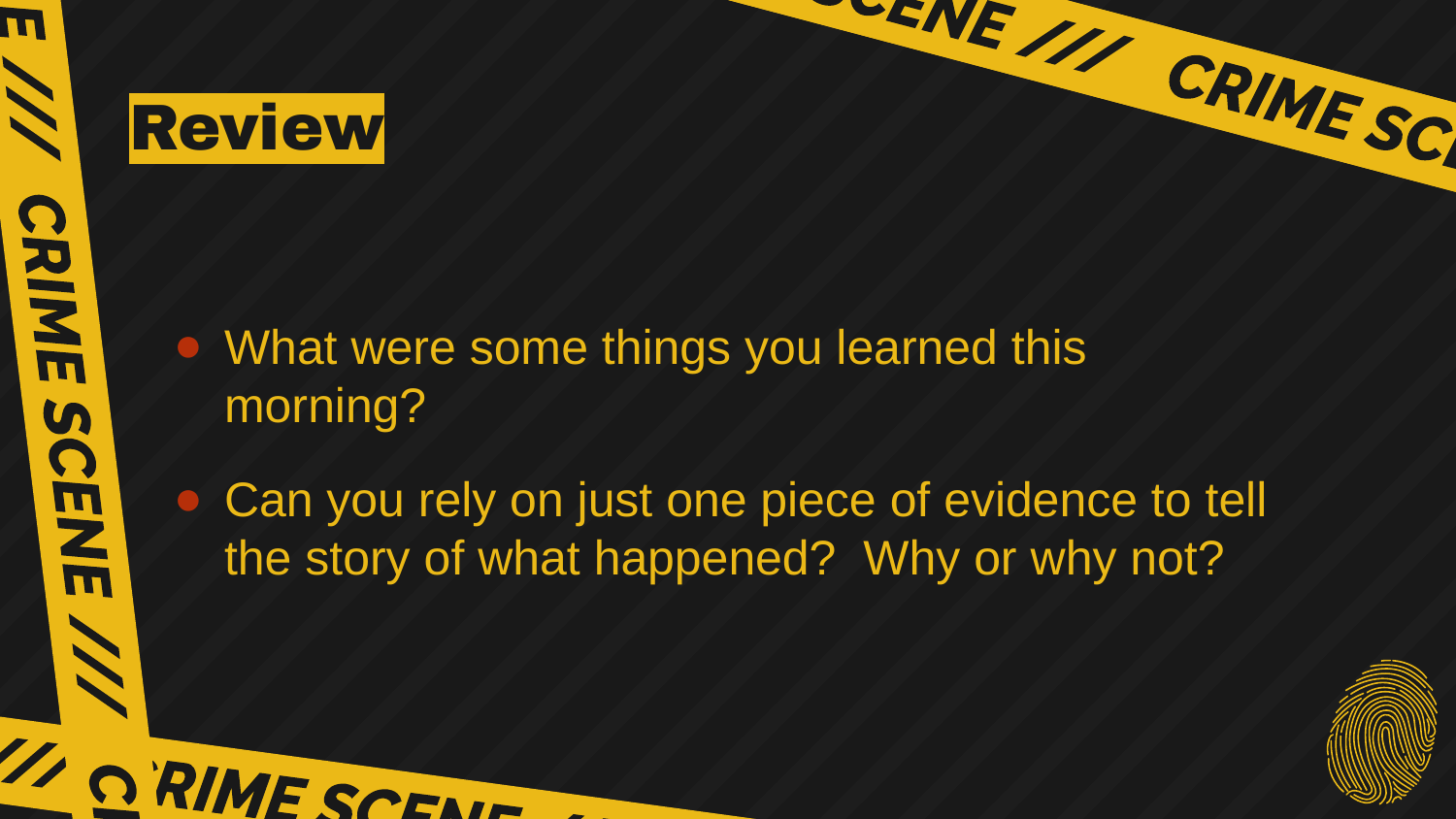

# Review
What were some things you learned this morning?
Can you rely on just one piece of evidence to tell the story of what happened?  Why or why not?